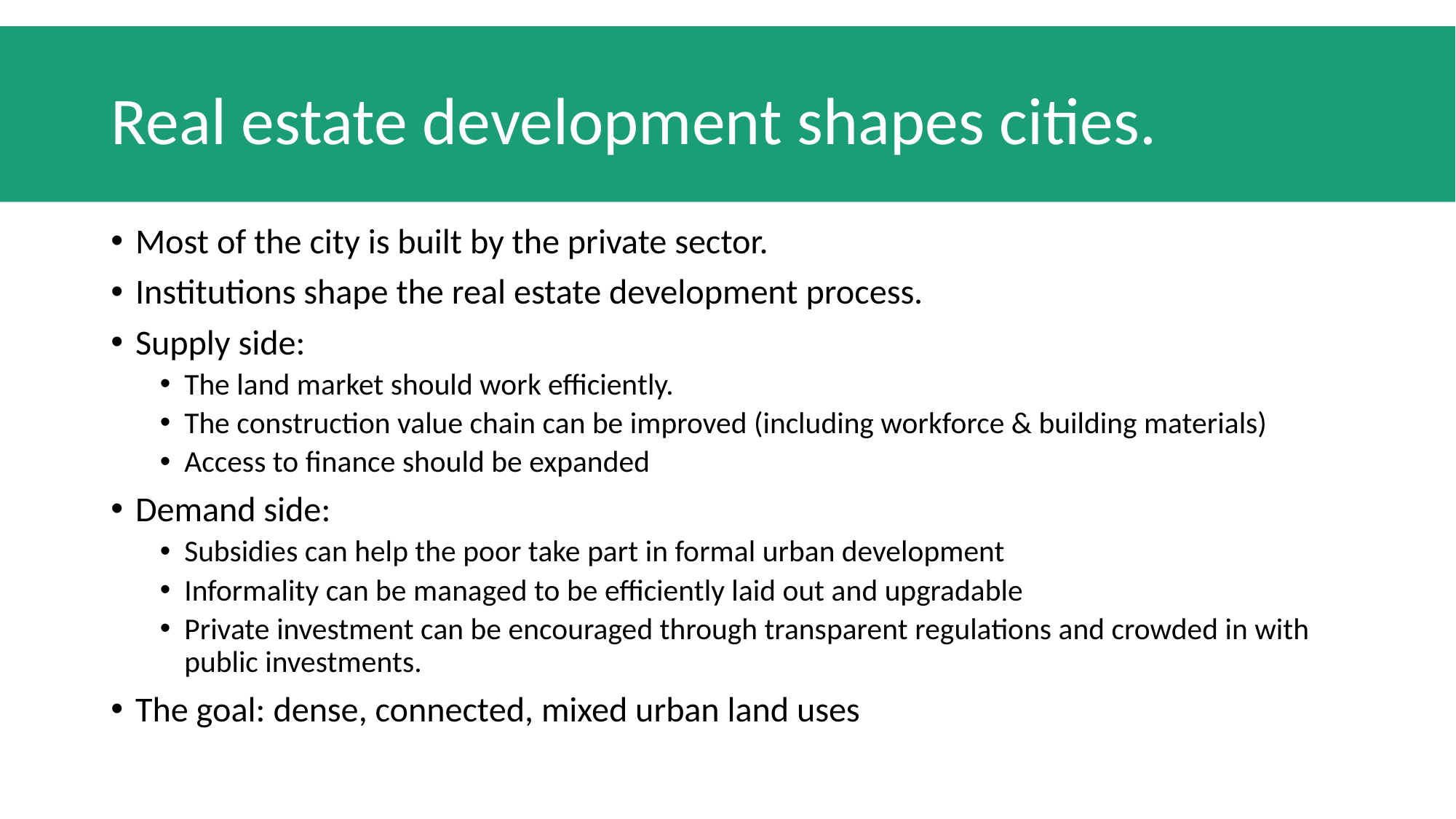

# Real estate development shapes cities.
Most of the city is built by the private sector.
Institutions shape the real estate development process.
Supply side:
The land market should work efficiently.
The construction value chain can be improved (including workforce & building materials)
Access to finance should be expanded
Demand side:
Subsidies can help the poor take part in formal urban development
Informality can be managed to be efficiently laid out and upgradable
Private investment can be encouraged through transparent regulations and crowded in with public investments.
The goal: dense, connected, mixed urban land uses